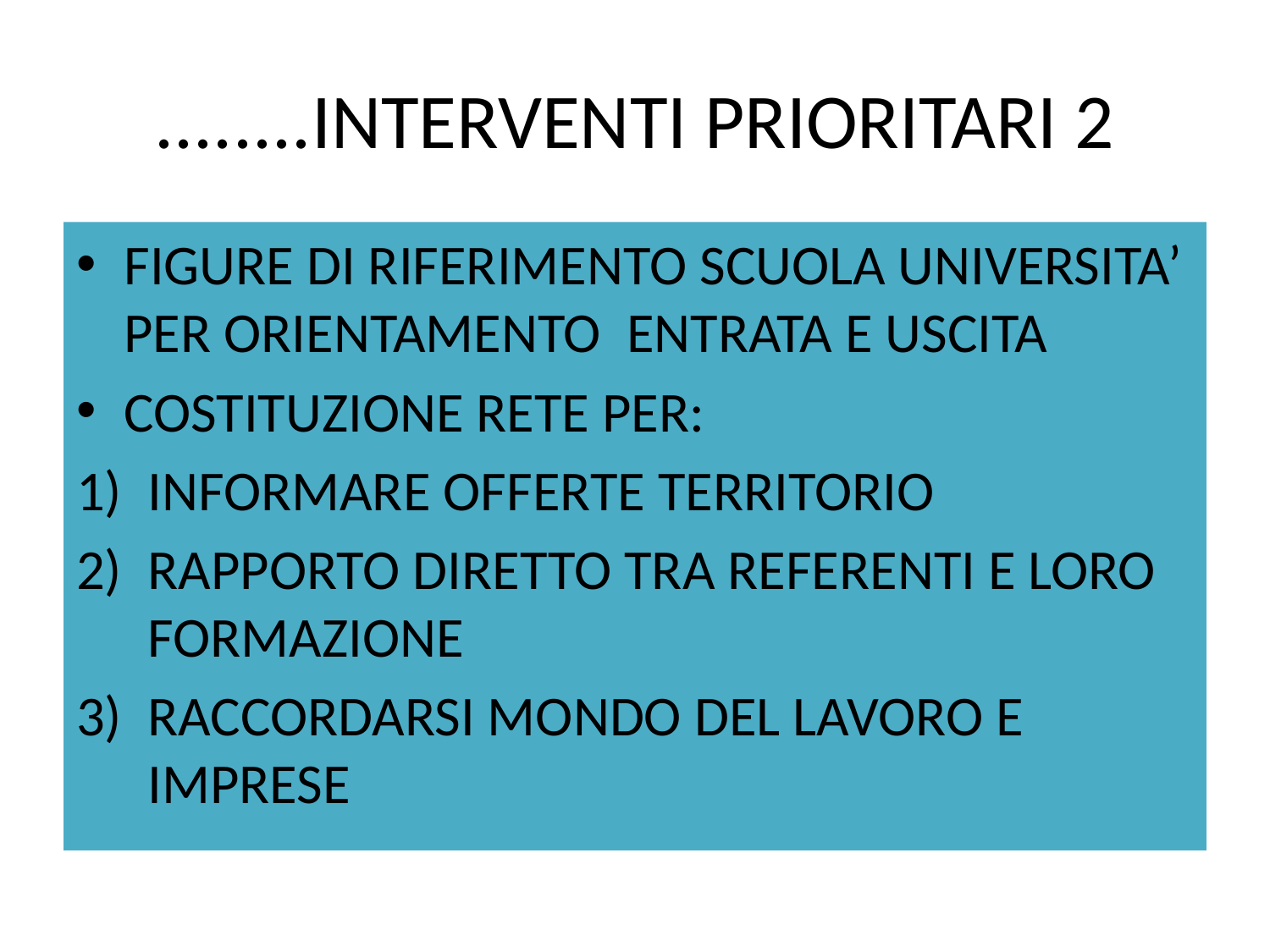

# ........INTERVENTI PRIORITARI 2
FIGURE DI RIFERIMENTO SCUOLA UNIVERSITA’ PER ORIENTAMENTO  ENTRATA E USCITA
COSTITUZIONE RETE PER:
INFORMARE OFFERTE TERRITORIO
RAPPORTO DIRETTO TRA REFERENTI E LORO FORMAZIONE
RACCORDARSI MONDO DEL LAVORO E IMPRESE